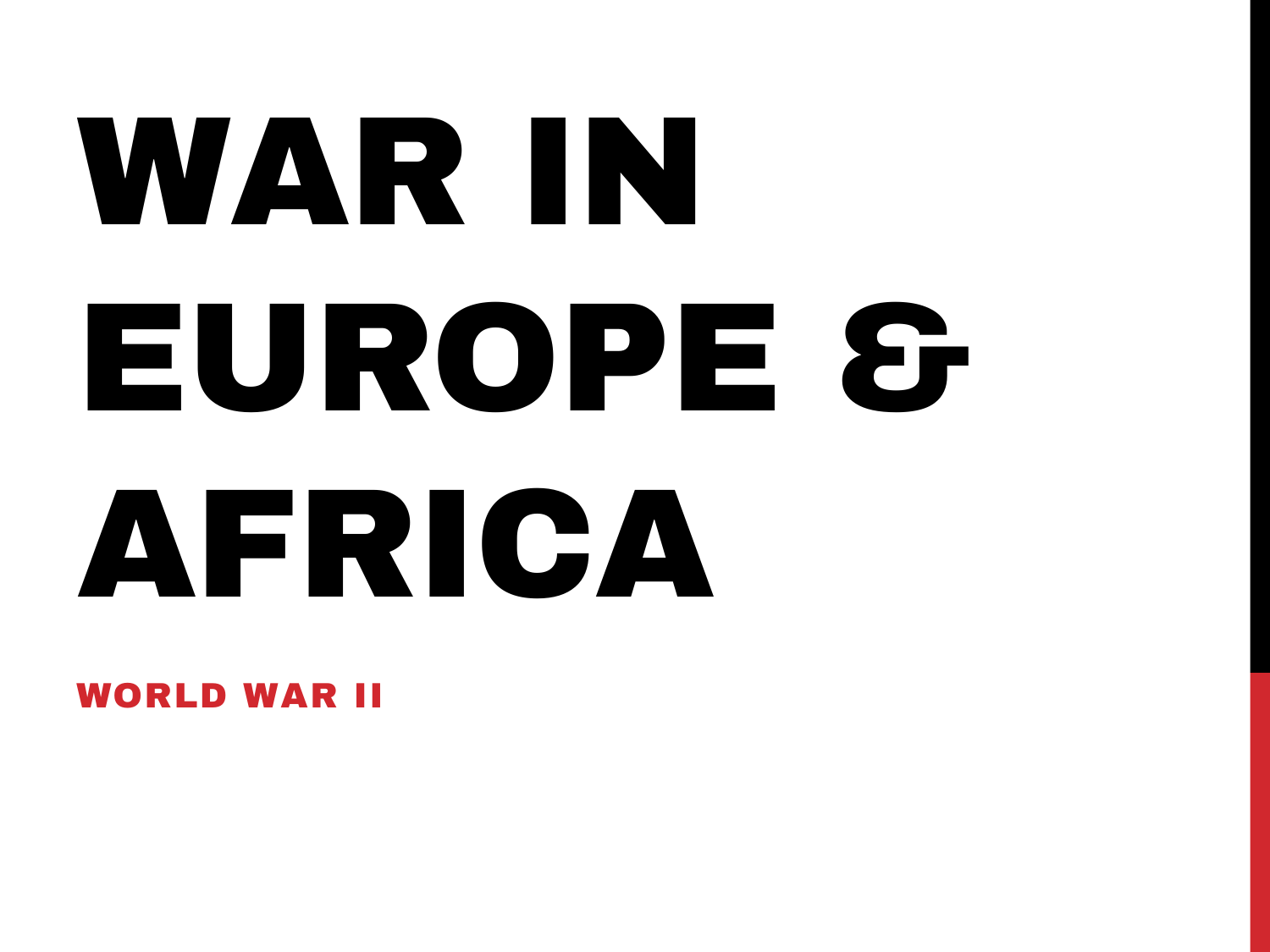

# War in Europe & Africa
World war ii